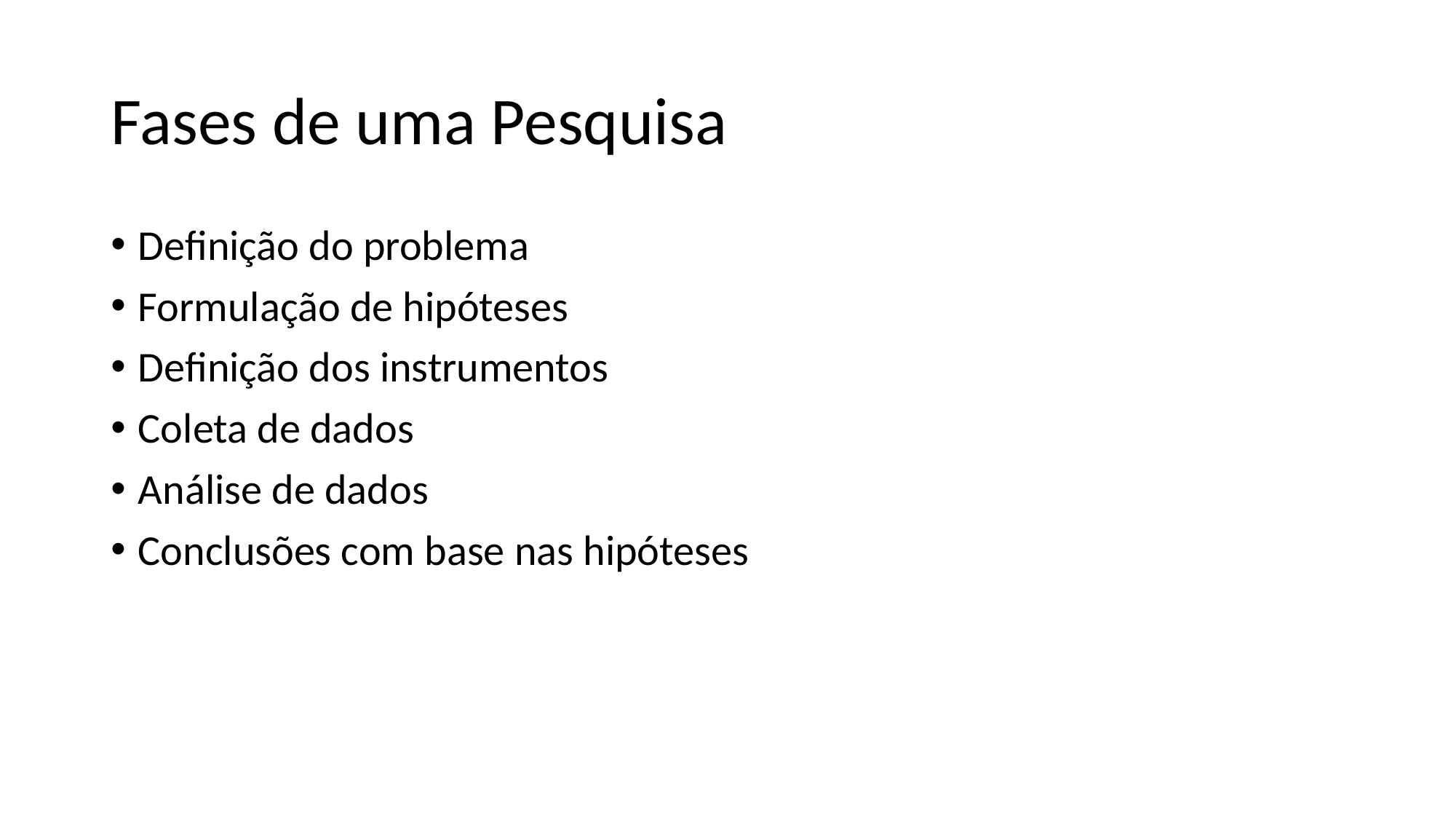

# Fases de uma Pesquisa
Definição do problema
Formulação de hipóteses
Definição dos instrumentos
Coleta de dados
Análise de dados
Conclusões com base nas hipóteses